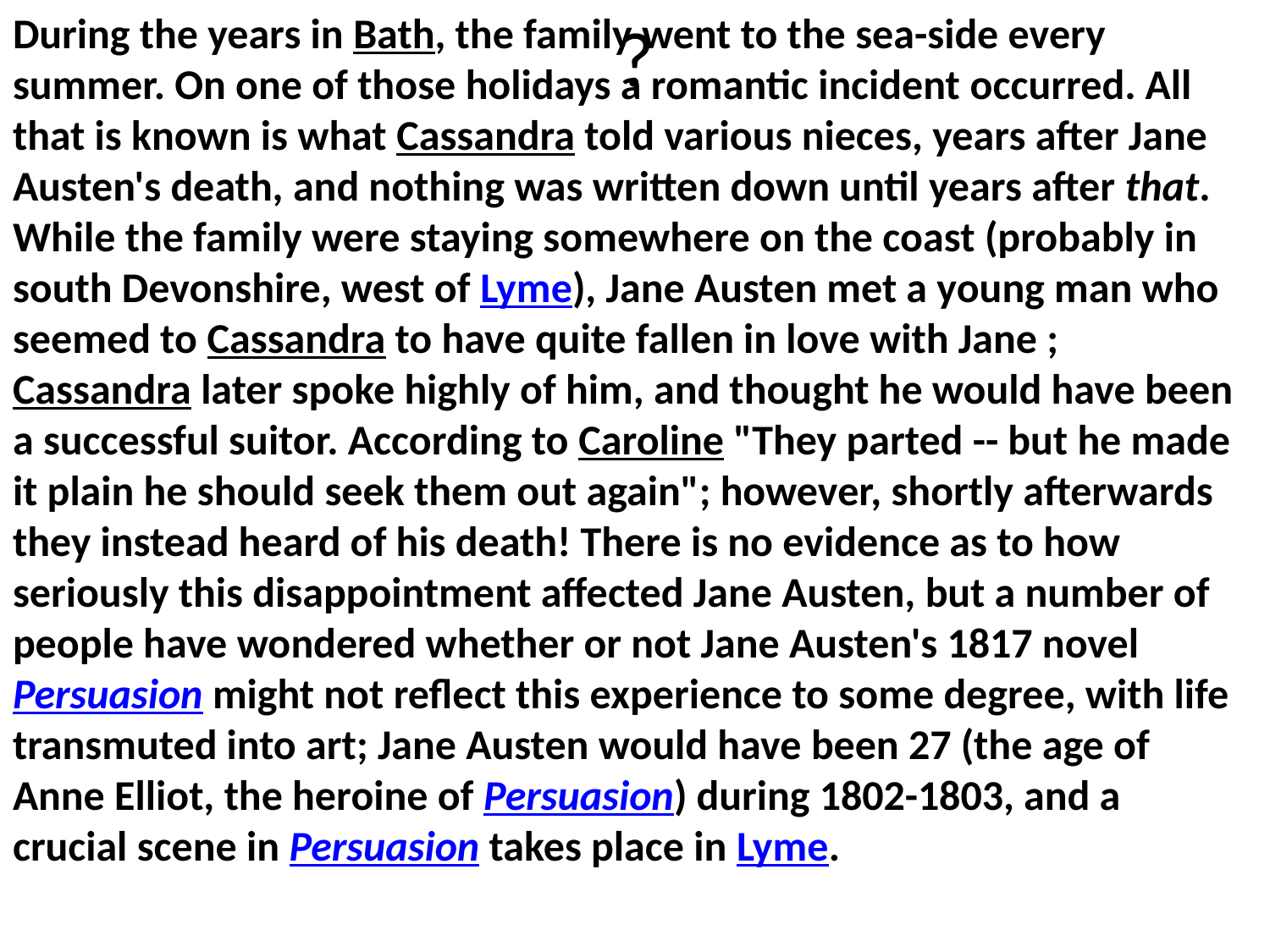

During the years in Bath, the family went to the sea-side every summer. On one of those holidays a romantic incident occurred. All that is known is what Cassandra told various nieces, years after Jane Austen's death, and nothing was written down until years after that. While the family were staying somewhere on the coast (probably in south Devonshire, west of Lyme), Jane Austen met a young man who seemed to Cassandra to have quite fallen in love with Jane ; Cassandra later spoke highly of him, and thought he would have been a successful suitor. According to Caroline "They parted -- but he made it plain he should seek them out again"; however, shortly afterwards they instead heard of his death! There is no evidence as to how seriously this disappointment affected Jane Austen, but a number of people have wondered whether or not Jane Austen's 1817 novel Persuasion might not reflect this experience to some degree, with life transmuted into art; Jane Austen would have been 27 (the age of Anne Elliot, the heroine of Persuasion) during 1802-1803, and a crucial scene in Persuasion takes place in Lyme.
# ?